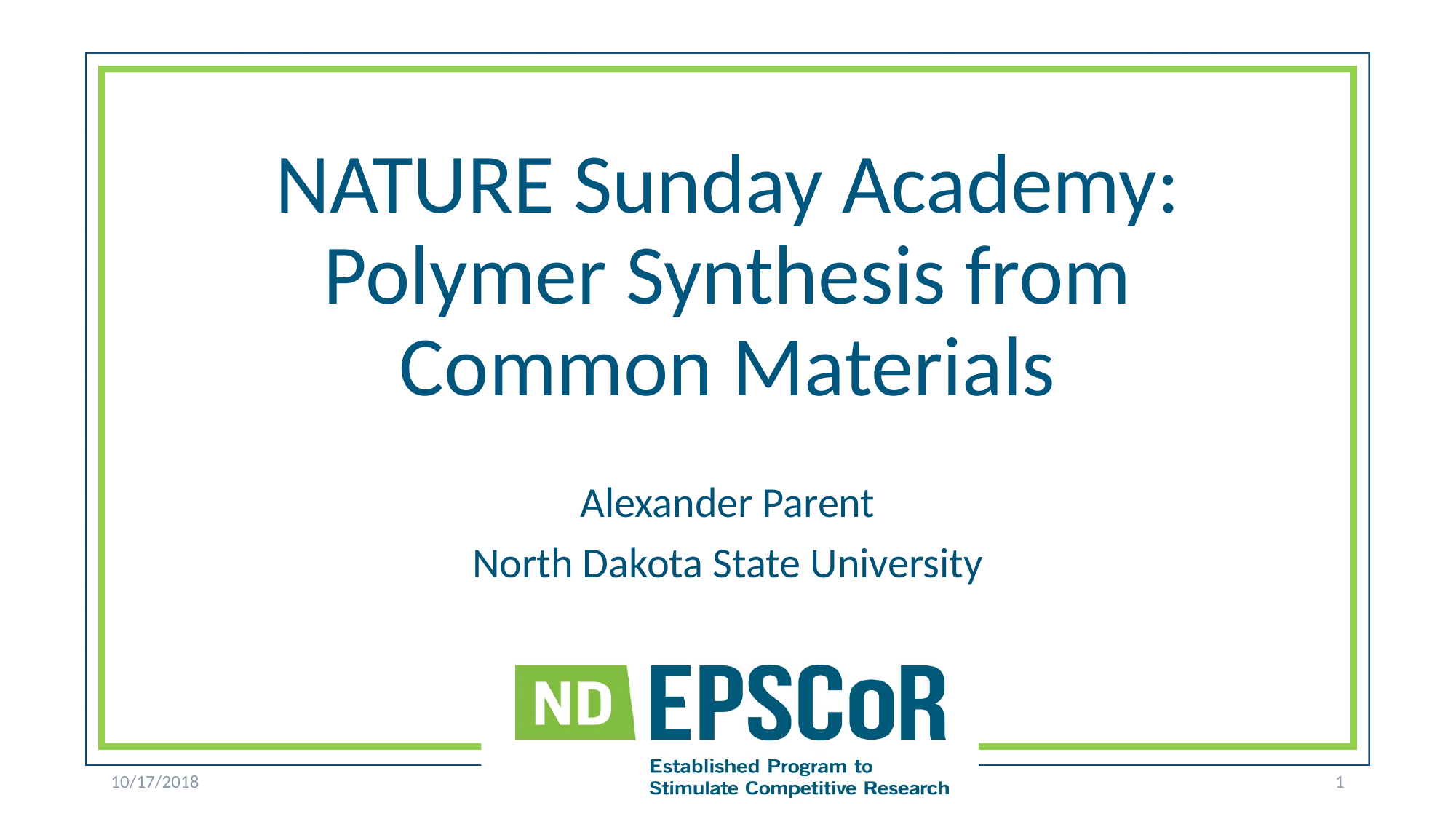

# NATURE Sunday Academy: Polymer Synthesis from Common Materials
Alexander Parent
North Dakota State University

10/17/2018
1